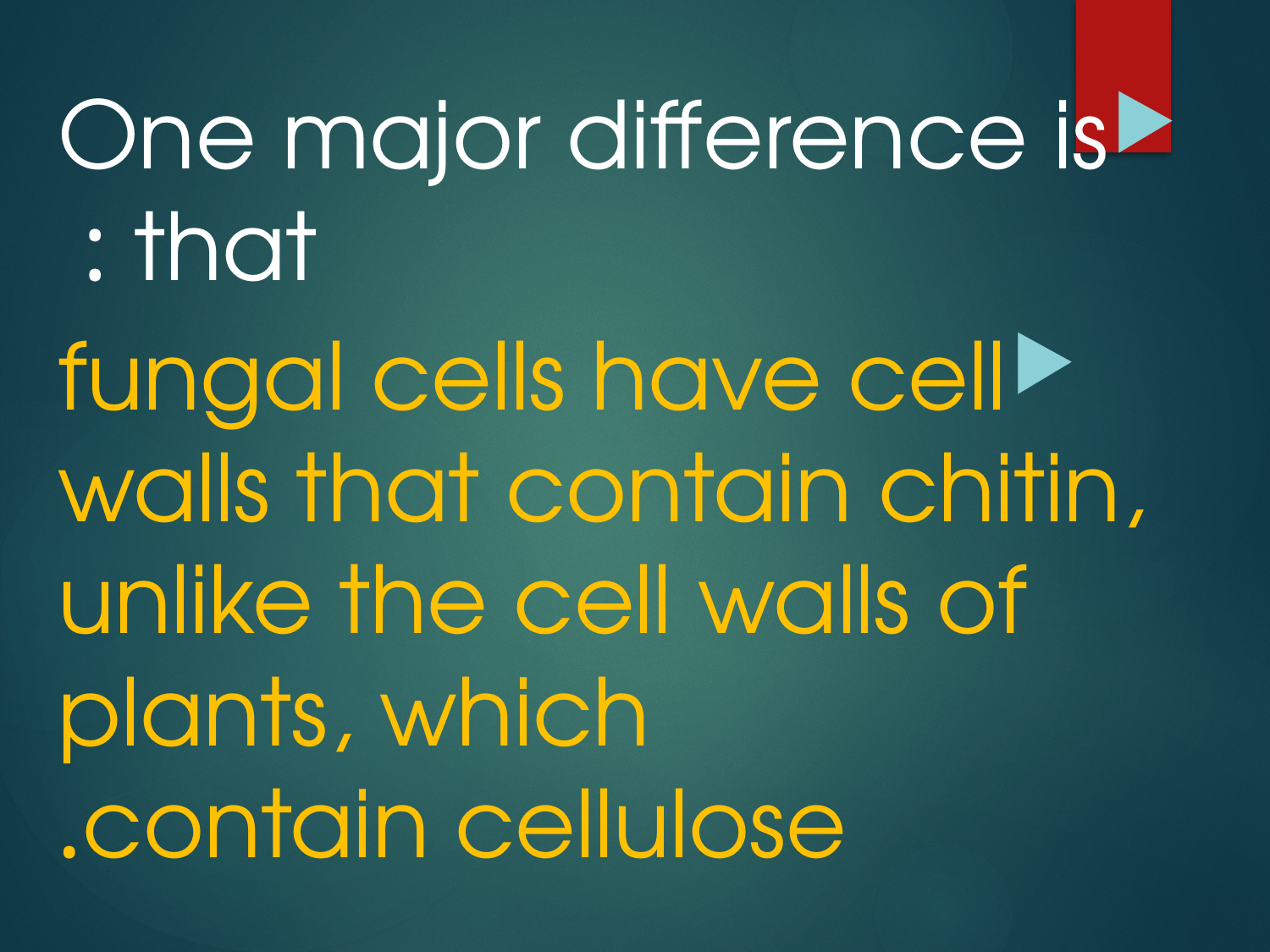

#
One major difference is that :
fungal cells have cell walls that contain chitin, unlike the cell walls of plants, which contain cellulose.